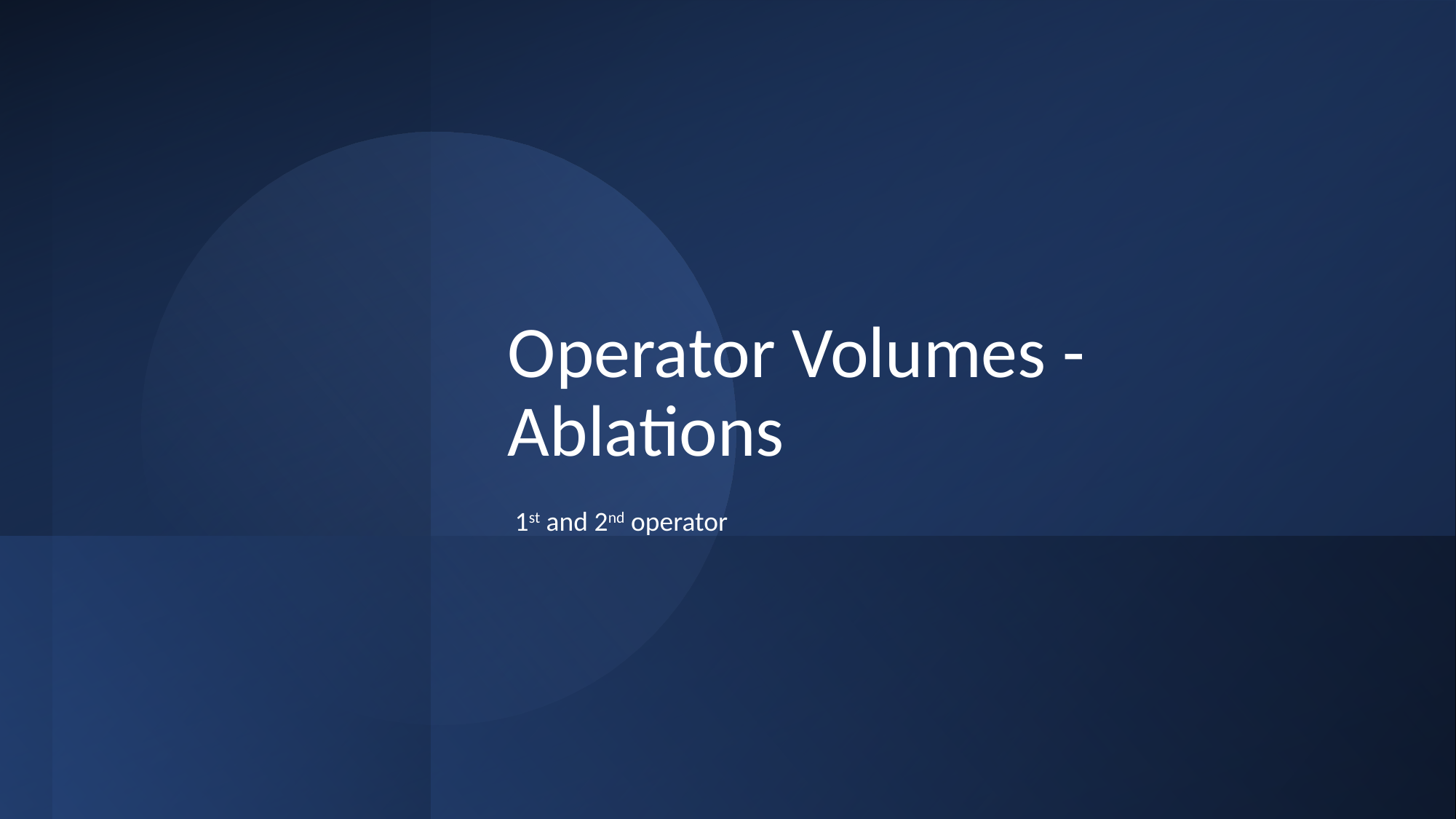

# Operator Volumes - Ablations

1st and 2nd operator